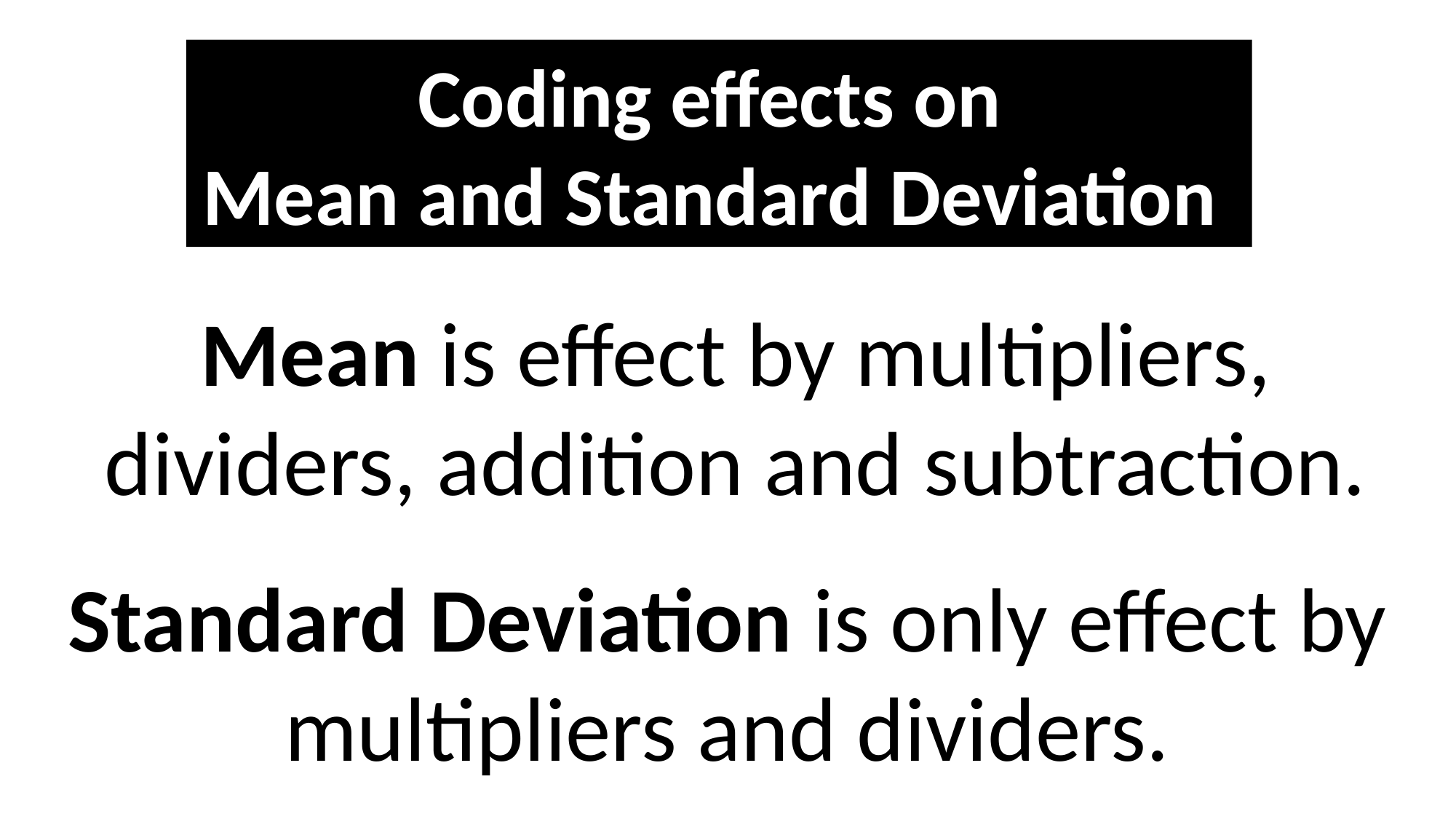

Coding effects on
Mean and Standard Deviation
Mean is effect by multipliers, dividers, addition and subtraction.
Standard Deviation is only effect by
multipliers and dividers.